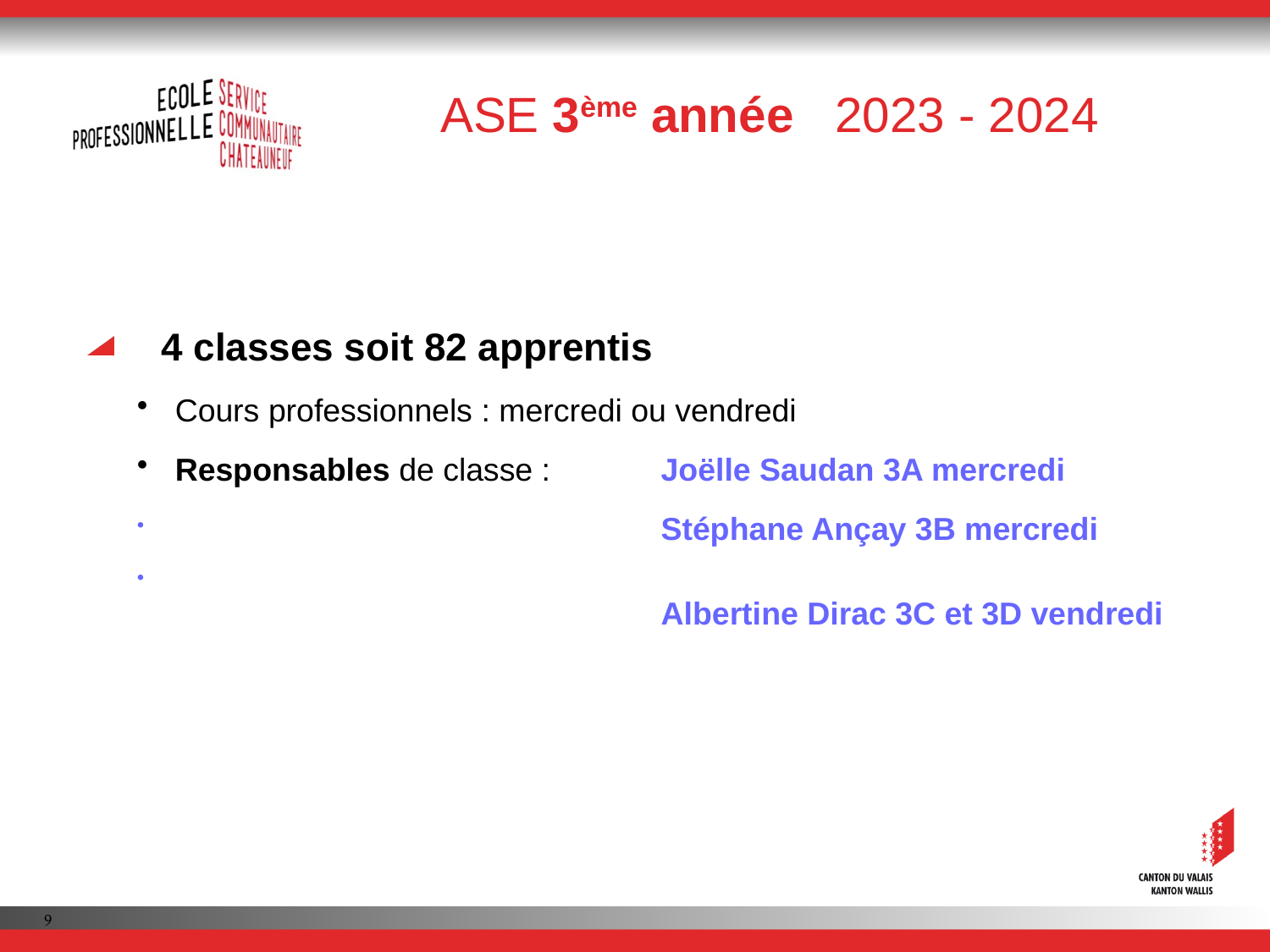

# ASE 3ème année   2023 - 2024
 4 classes soit 82 apprentis
Cours professionnels : mercredi ou vendredi
Responsables de classe : 	Joëlle Saudan 3A mercredi
	Stéphane Ançay 3B mercredi
	Albertine Dirac 3C et 3D vendredi
9